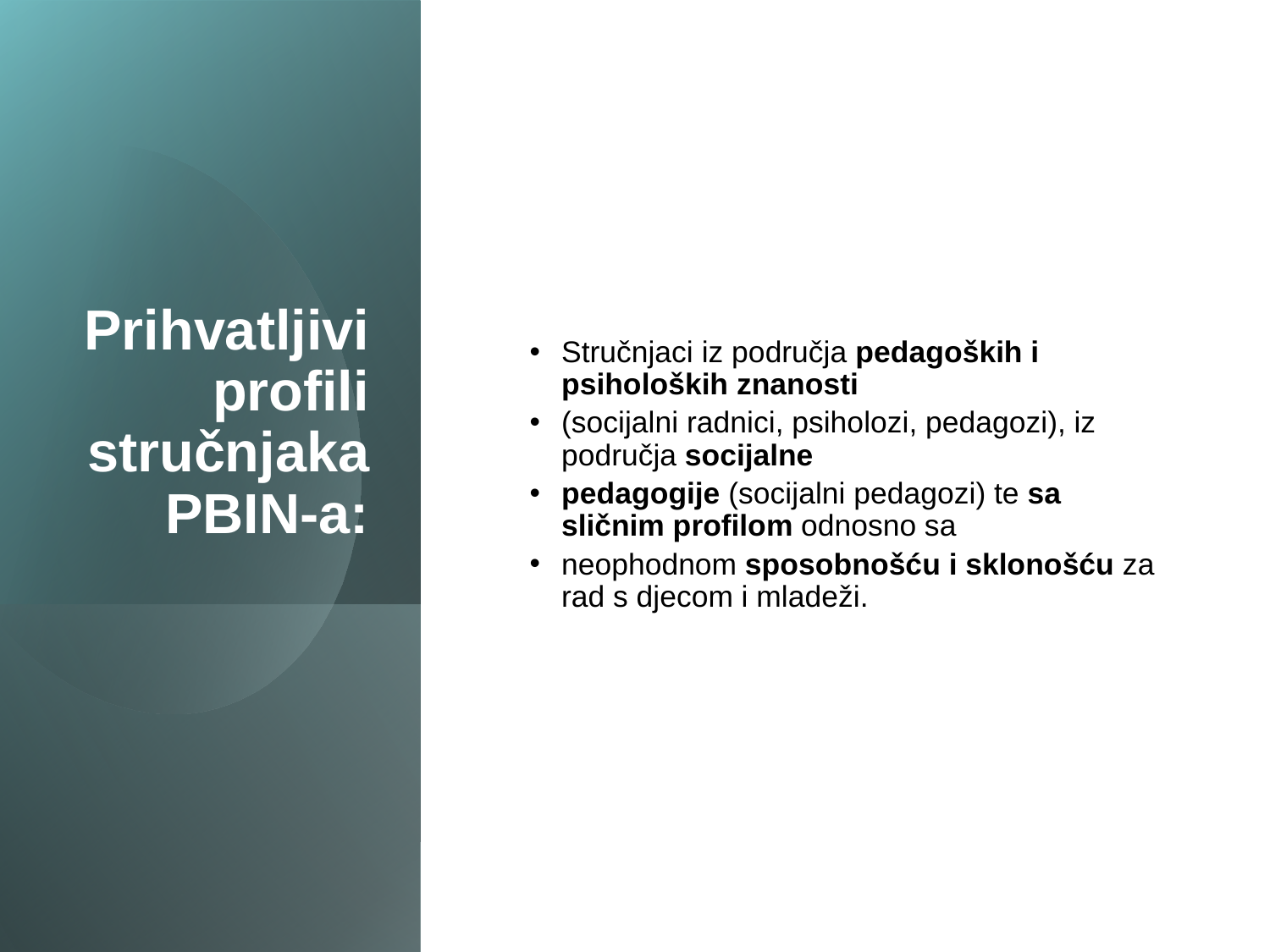

Prihvatljivi profili stručnjaka PBIN-a:
Stručnjaci iz područja pedagoških i psiholoških znanosti
(socijalni radnici, psiholozi, pedagozi), iz područja socijalne
pedagogije (socijalni pedagozi) te sa sličnim profilom odnosno sa
neophodnom sposobnošću i sklonošću za rad s djecom i mladeži.